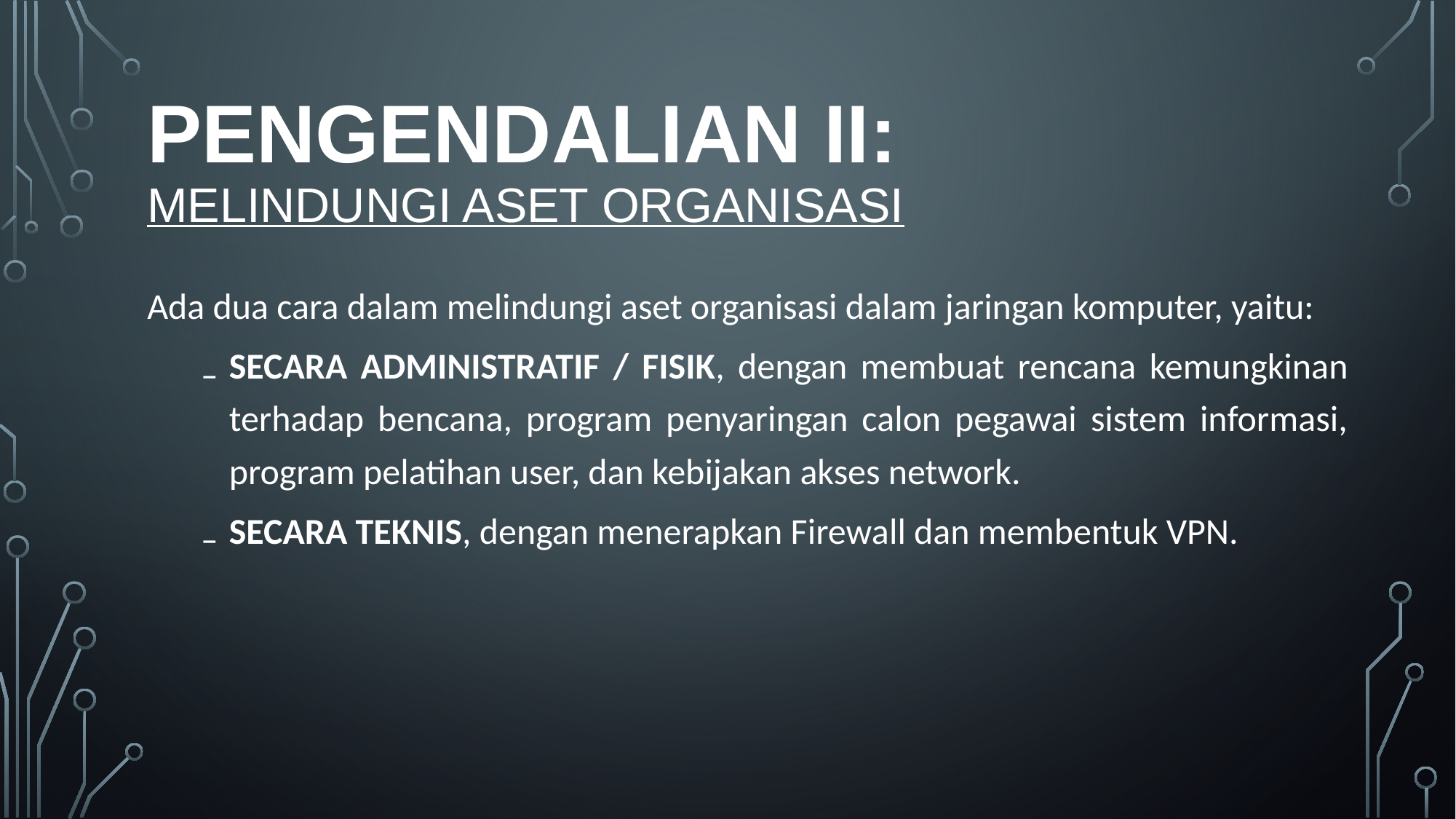

# PENGENDALIAN II: MELINDUNGI ASET ORGANISASI
Ada dua cara dalam melindungi aset organisasi dalam jaringan komputer, yaitu:
SECARA ADMINISTRATIF / FISIK, dengan membuat rencana kemungkinan terhadap bencana, program penyaringan calon pegawai sistem informasi, program pelatihan user, dan kebijakan akses network.
SECARA TEKNIS, dengan menerapkan Firewall dan membentuk VPN.